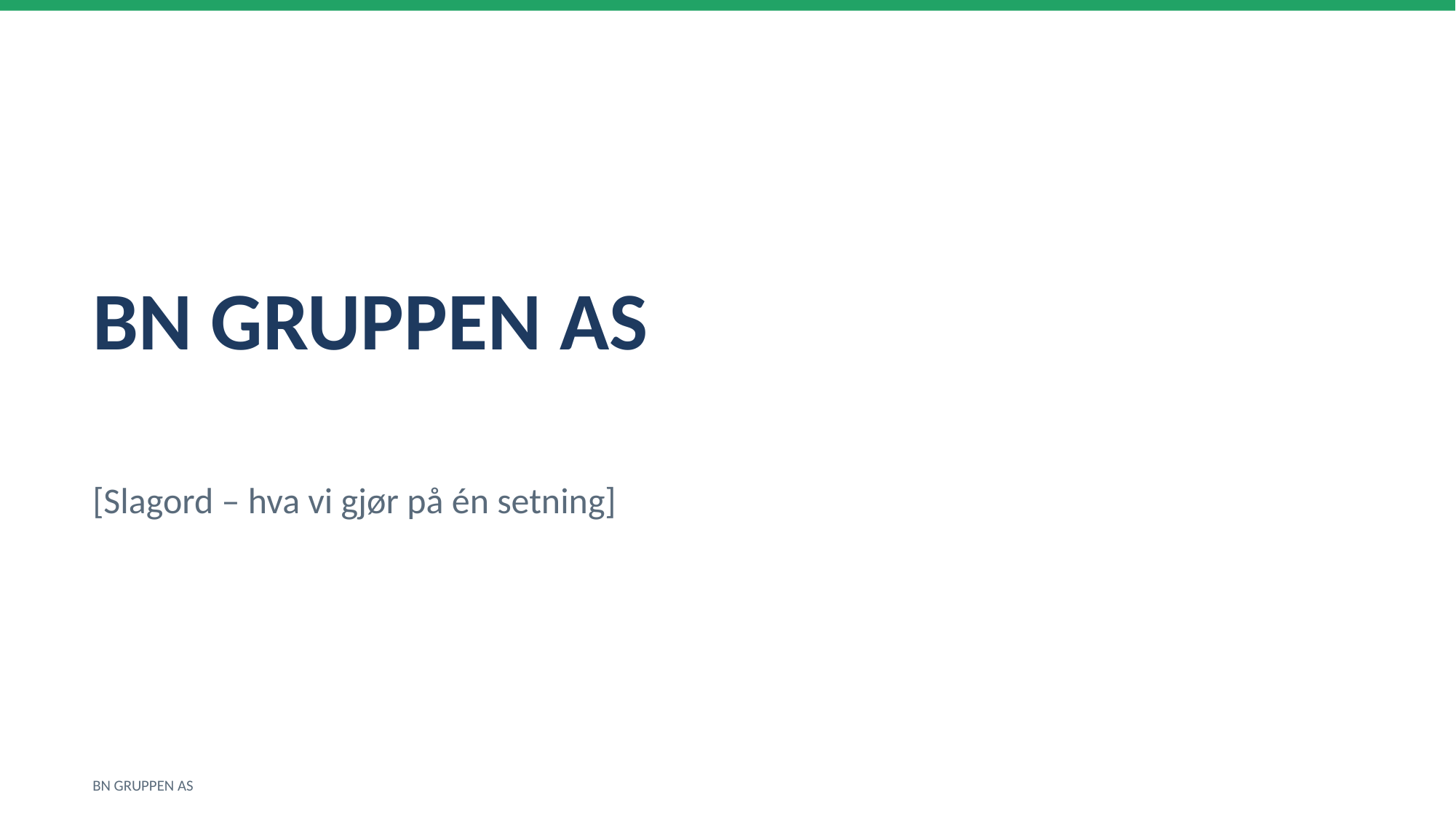

BN GRUPPEN AS
[Slagord – hva vi gjør på én setning]
BN GRUPPEN AS